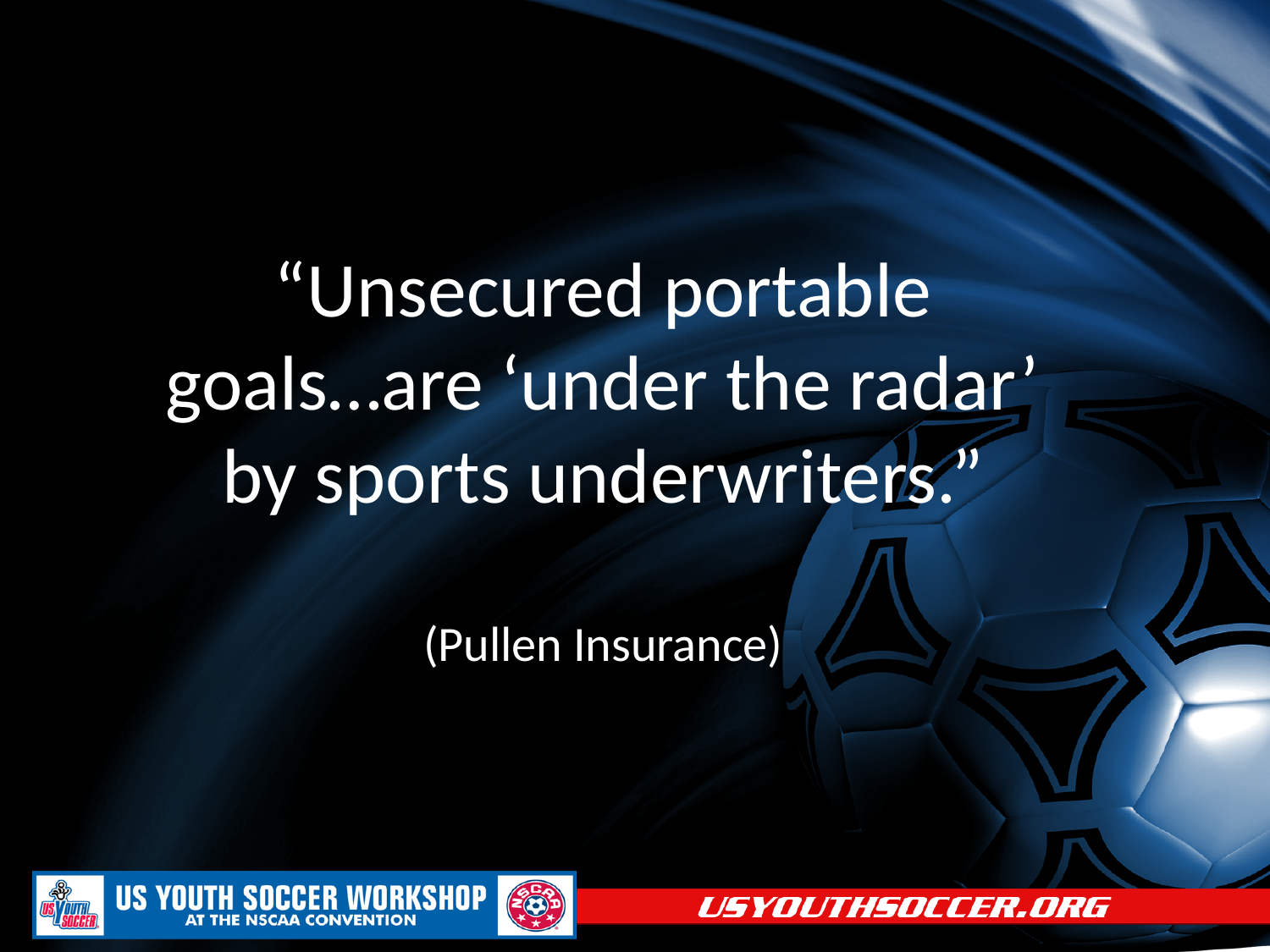

# “Unsecured portable goals…are ‘under the radar’ by sports underwriters.” (Pullen Insurance)